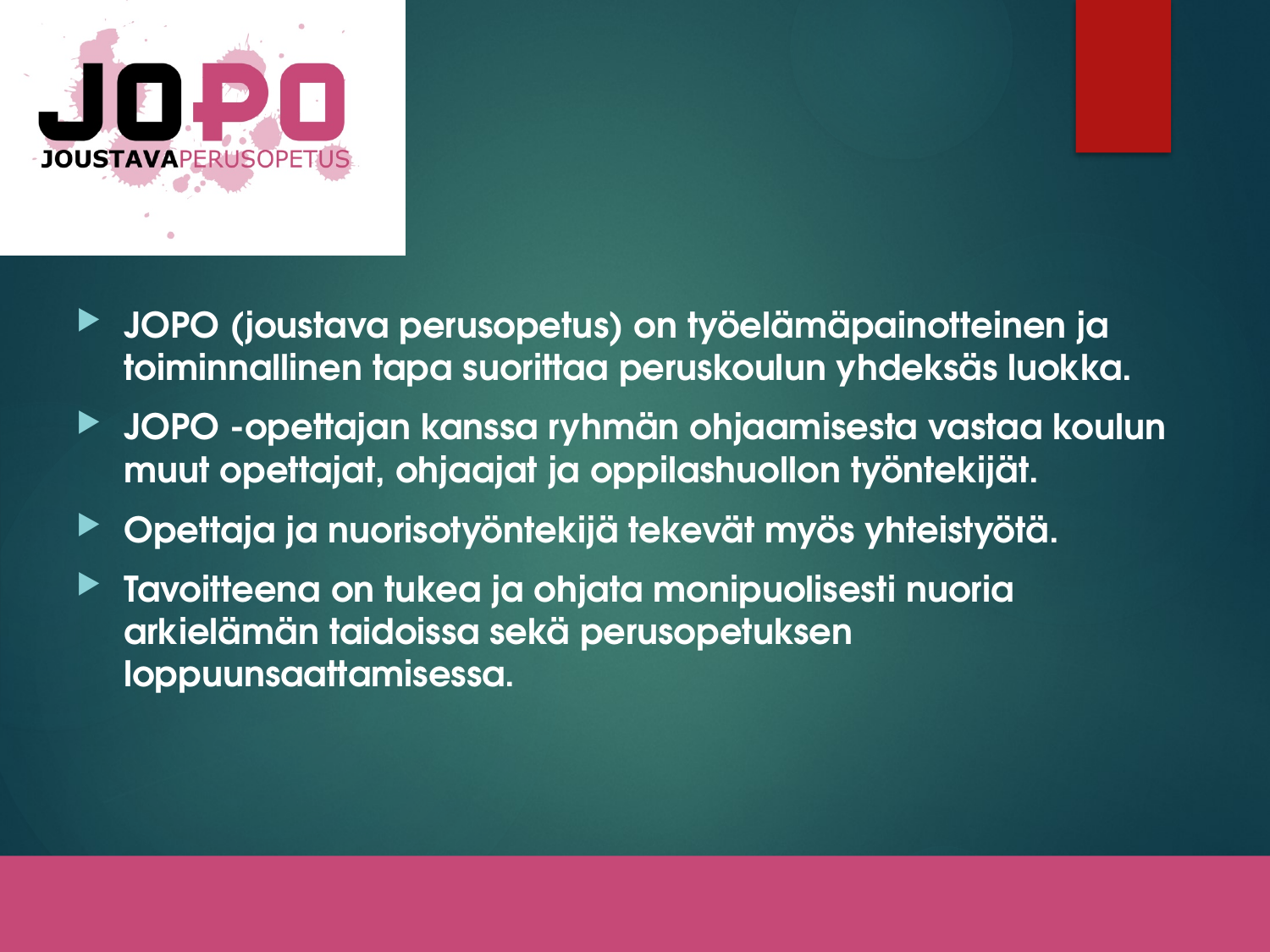

JOPO (joustava perusopetus) on työelämäpainotteinen ja toiminnallinen tapa suorittaa peruskoulun yhdeksäs luokka.
JOPO -opettajan kanssa ryhmän ohjaamisesta vastaa koulun muut opettajat, ohjaajat ja oppilashuollon työntekijät.
Opettaja ja nuorisotyöntekijä tekevät myös yhteistyötä.
Tavoitteena on tukea ja ohjata monipuolisesti nuoria arkielämän taidoissa sekä perusopetuksen loppuunsaattamisessa.